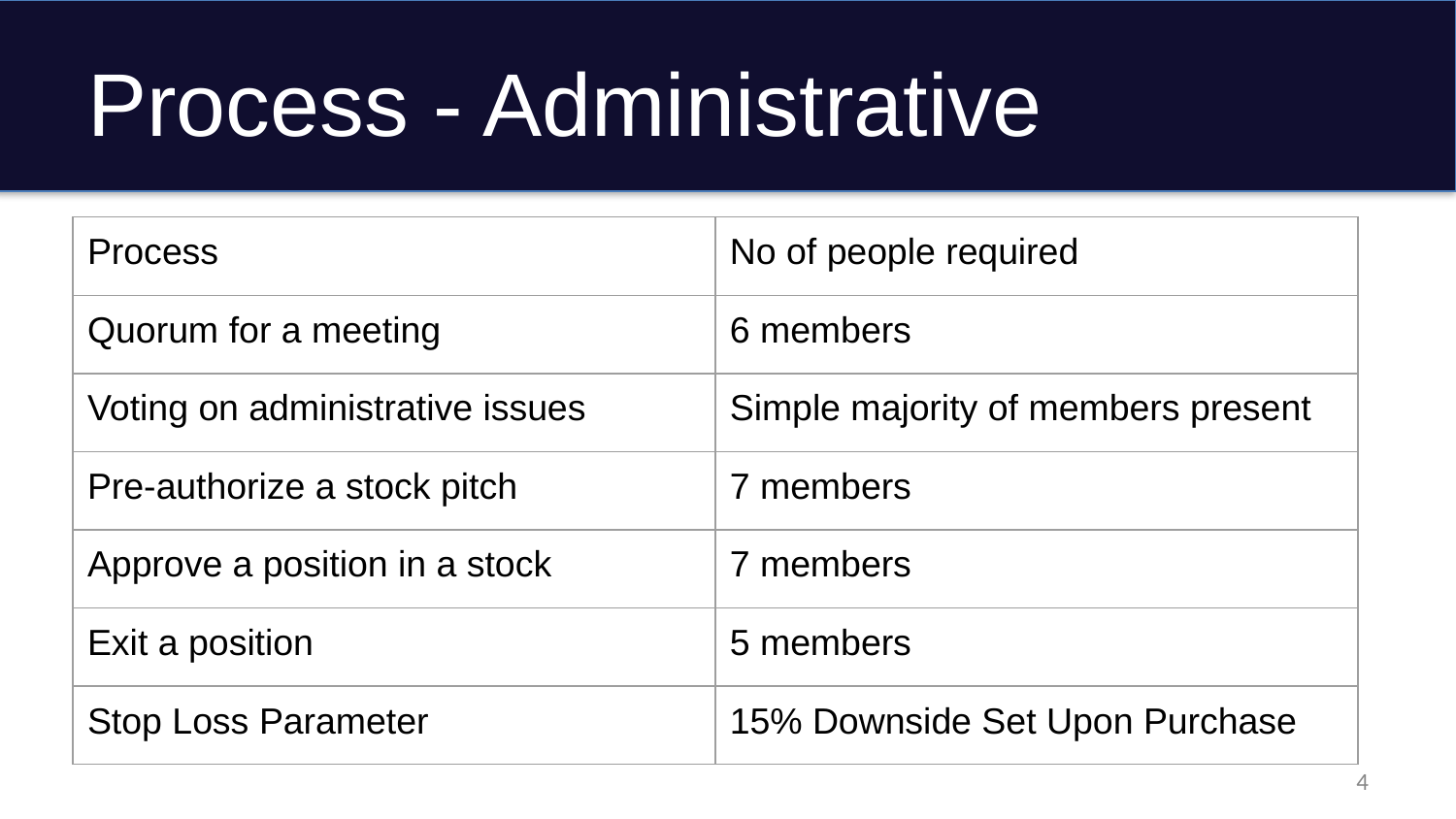

# Process - Administrative
| Process | No of people required |
| --- | --- |
| Quorum for a meeting | 6 members |
| Voting on administrative issues | Simple majority of members present |
| Pre-authorize a stock pitch | 7 members |
| Approve a position in a stock | 7 members |
| Exit a position | 5 members |
| Stop Loss Parameter | 15% Downside Set Upon Purchase |
4